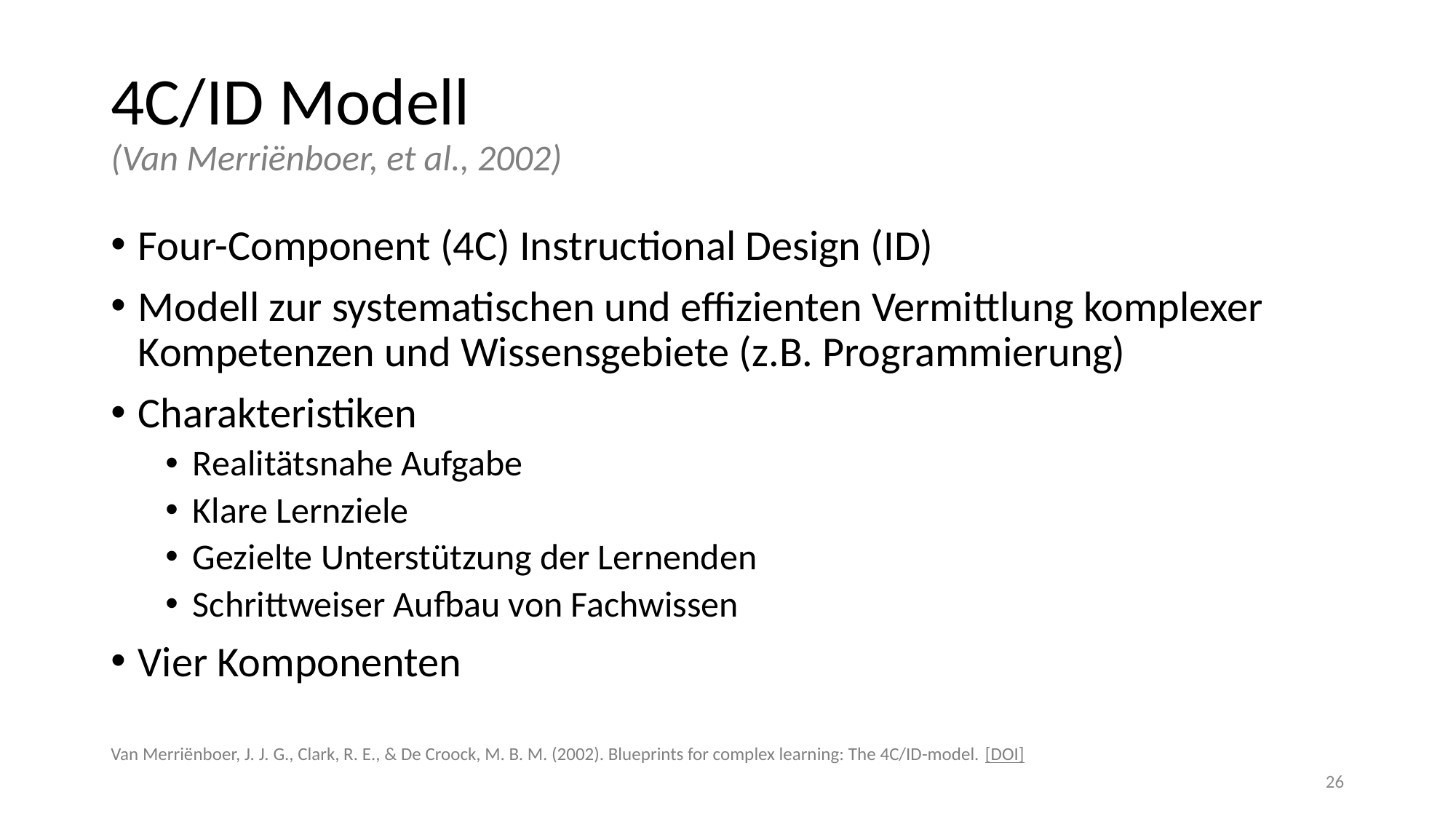

# 4C/ID Modell (Van Merriënboer, et al., 2002)
Four-Component (4C) Instructional Design (ID)
Modell zur systematischen und effizienten Vermittlung komplexer Kompetenzen und Wissensgebiete (z.B. Programmierung)
Charakteristiken
Realitätsnahe Aufgabe
Klare Lernziele
Gezielte Unterstützung der Lernenden
Schrittweiser Aufbau von Fachwissen
Vier Komponenten
Van Merriënboer, J. J. G., Clark, R. E., & De Croock, M. B. M. (2002). Blueprints for complex learning: The 4C/ID-model. [DOI]
26